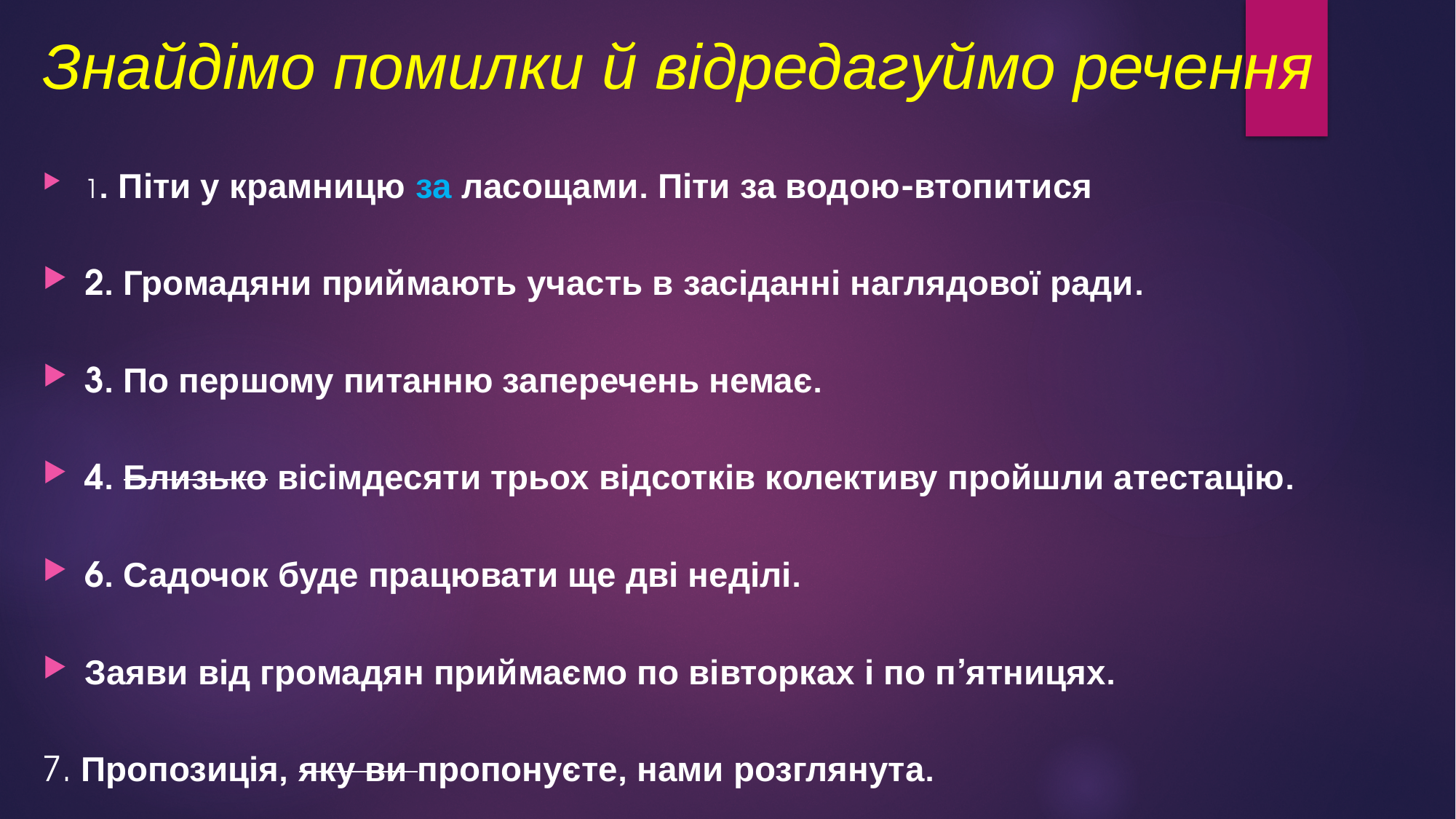

# Знайдімо помилки й відредагуймо речення
1. Піти у крамницю за ласощами. Піти за водою-втопитися
2. Громадяни приймають участь в засіданні наглядової ради.
3. По першому питанню заперечень немає.
4. Близько вісімдесяти трьох відсотків колективу пройшли атестацію.
6. Садочок буде працювати ще дві неділі.
Заяви від громадян приймаємо по вівторках і по п’ятницях.
7. Пропозиція, яку ви пропонуєте, нами розглянута.